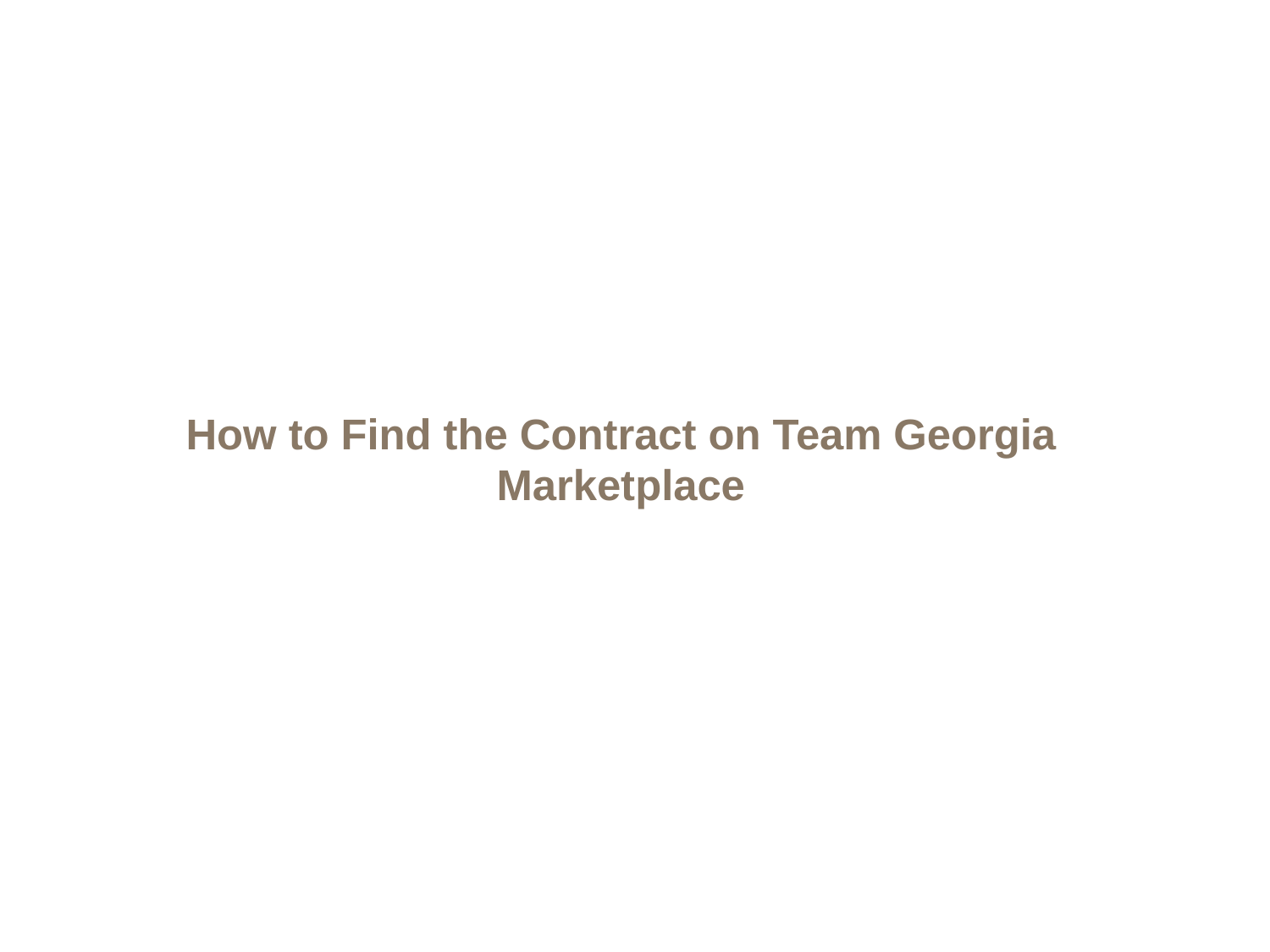

# How to Find the Contract on Team Georgia Marketplace